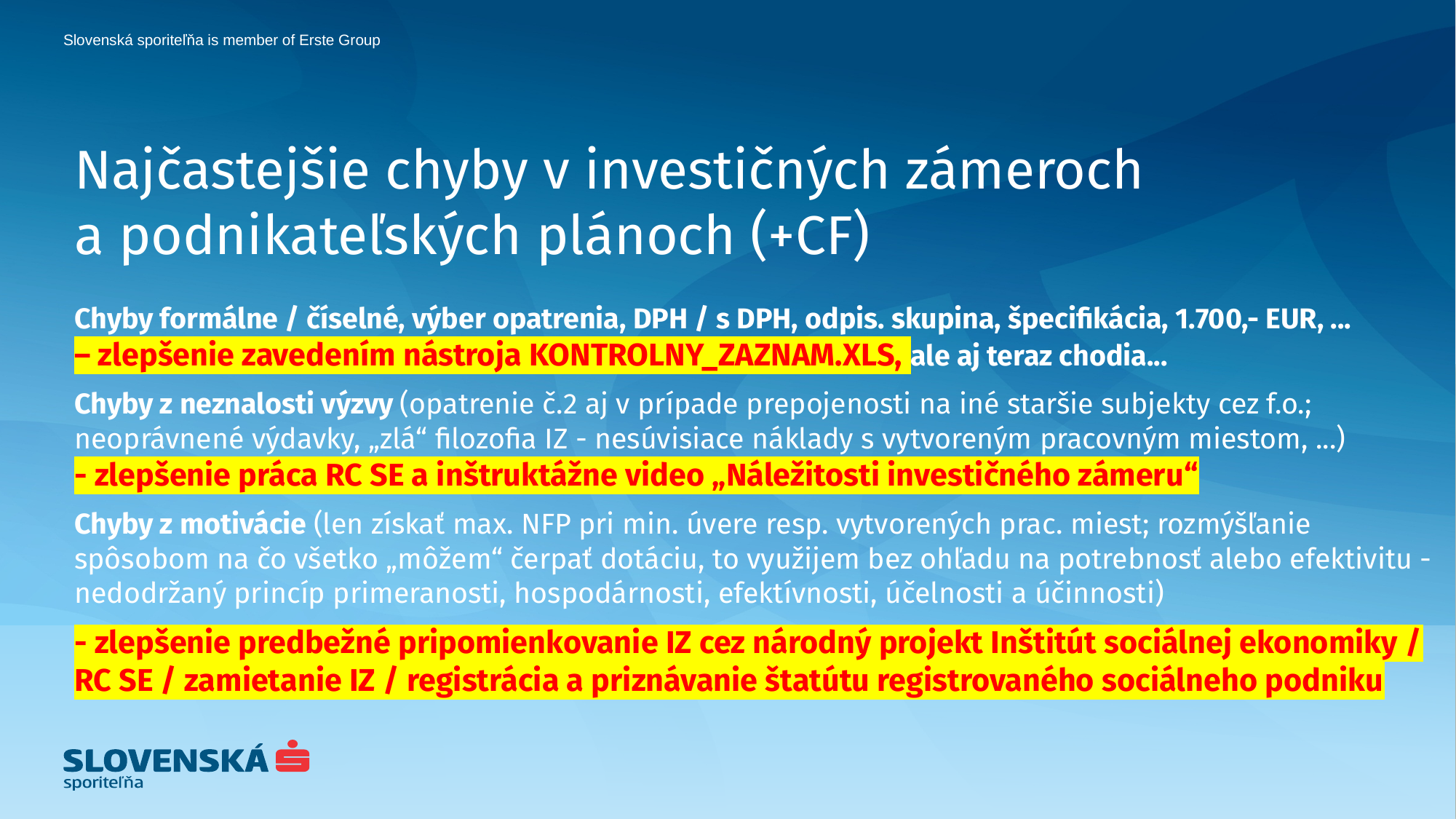

# Najčastejšie chyby v investičných zámeroch a podnikateľských plánoch (+CF)
Chyby formálne / číselné, výber opatrenia, DPH / s DPH, odpis. skupina, špecifikácia, 1.700,- EUR, ...
– zlepšenie zavedením nástroja KONTROLNY_ZAZNAM.XLS, ale aj teraz chodia...
Chyby z neznalosti výzvy (opatrenie č.2 aj v prípade prepojenosti na iné staršie subjekty cez f.o.;  neoprávnené výdavky, „zlá“ filozofia IZ - nesúvisiace náklady s vytvoreným pracovným miestom, ...)
- zlepšenie práca RC SE a inštruktážne video „Náležitosti investičného zámeru“
Chyby z motivácie (len získať max. NFP pri min. úvere resp. vytvorených prac. miest; rozmýšľanie spôsobom na čo všetko „môžem“ čerpať dotáciu, to využijem bez ohľadu na potrebnosť alebo efektivitu - nedodržaný princíp primeranosti, hospodárnosti, efektívnosti, účelnosti a účinnosti)
- zlepšenie predbežné pripomienkovanie IZ cez národný projekt Inštitút sociálnej ekonomiky / RC SE / zamietanie IZ / registrácia a priznávanie štatútu registrovaného sociálneho podniku